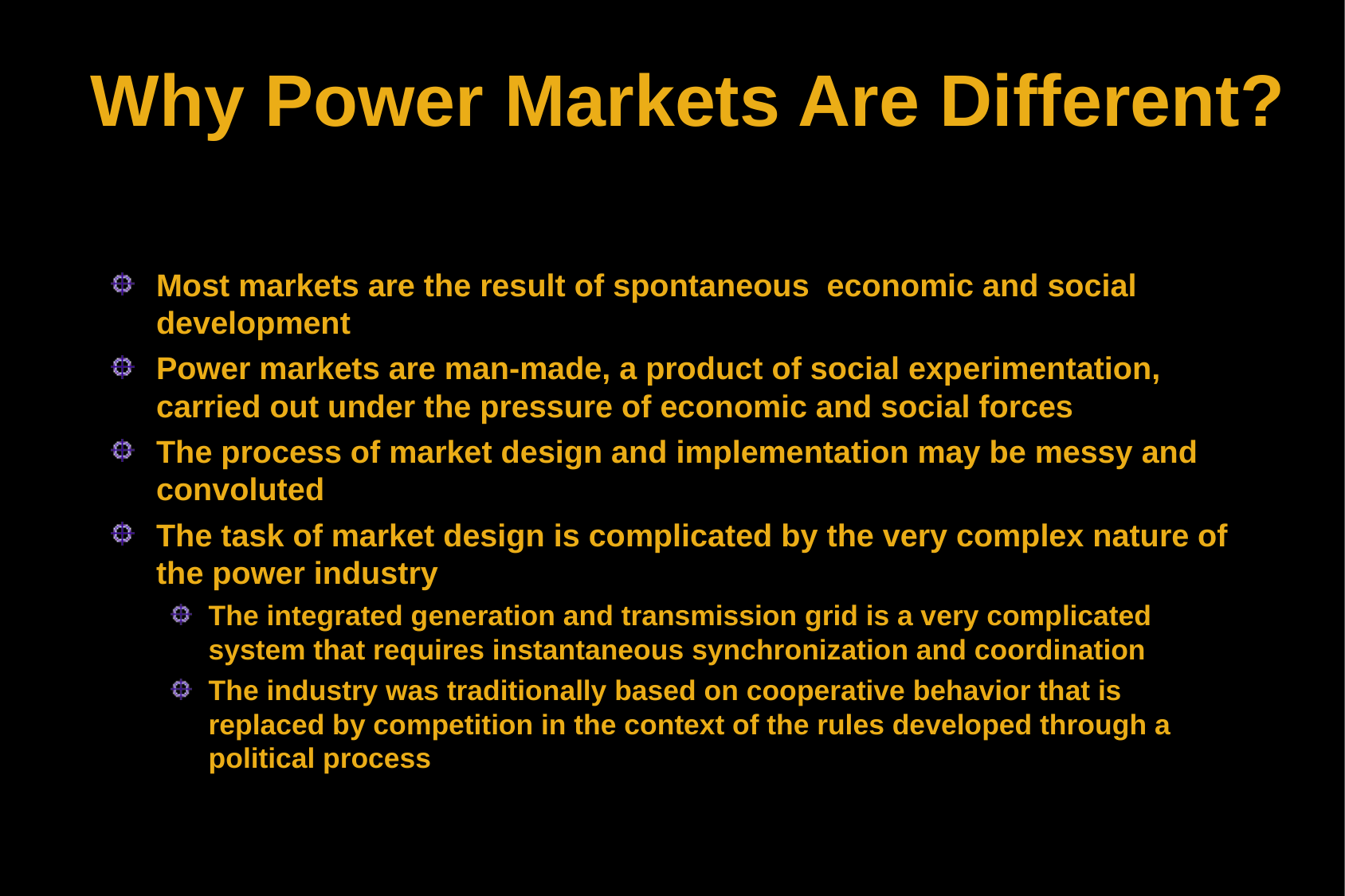

# Why Power Markets Are Different?
Most markets are the result of spontaneous  economic and social development
Power markets are man-made, a product of social experimentation, carried out under the pressure of economic and social forces
The process of market design and implementation may be messy and convoluted
The task of market design is complicated by the very complex nature of the power industry
The integrated generation and transmission grid is a very complicated system that requires instantaneous synchronization and coordination
The industry was traditionally based on cooperative behavior that is replaced by competition in the context of the rules developed through a political process